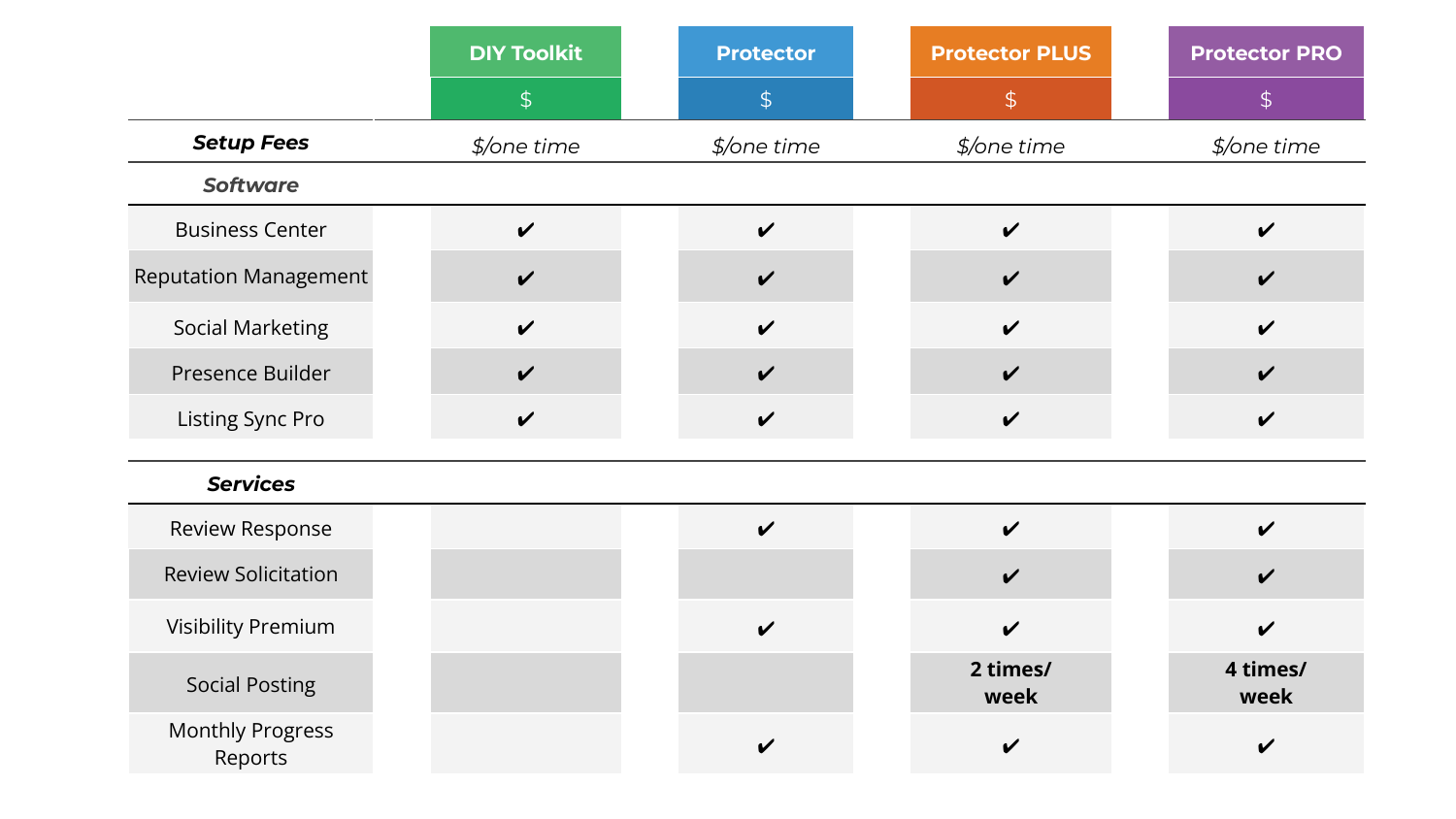

|  |  | DIY Toolkit |  | Protector |  | Protector PLUS |  | Protector PRO |
| --- | --- | --- | --- | --- | --- | --- | --- | --- |
|  |  | $ |  | $ |  | $ |  | $ |
| Setup Fees |  | $/one time |  | $/one time |  | $/one time |  | $/one time |
| Software |  |  |  |  |  |  |  |  |
| Business Center |  | ✔ |  | ✔ |  | ✔ |  | ✔ |
| Reputation Management |  | ✔ |  | ✔ |  | ✔ |  | ✔ |
| Social Marketing |  | ✔ |  | ✔ |  | ✔ |  | ✔ |
| Presence Builder |  | ✔ |  | ✔ |  | ✔ |  | ✔ |
| Listing Sync Pro |  | ✔ |  | ✔ |  | ✔ |  | ✔ |
|  |  |  |  |  |  |  |  |  |
| Services |  |  |  |  |  |  |  |  |
| Review Response |  |  |  | ✔ |  | ✔ |  | ✔ |
| Review Solicitation |  |  |  |  |  | ✔ |  | ✔ |
| Visibility Premium |  |  |  | ✔ |  | ✔ |  | ✔ |
| Social Posting |  |  |  |  |  | 2 times/ week |  | 4 times/ week |
| Monthly Progress Reports |  |  |  | ✔ |  | ✔ |  | ✔ |